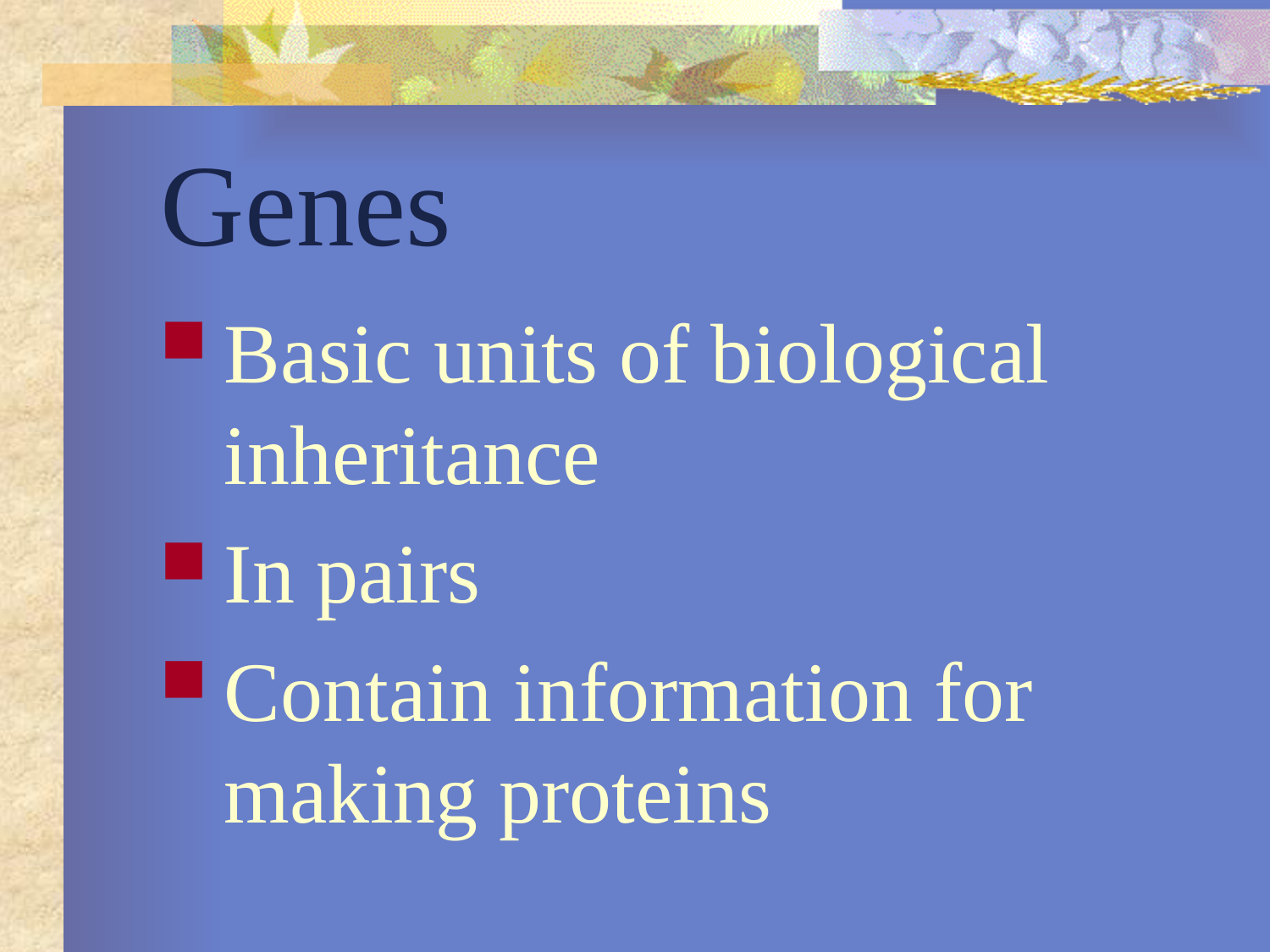

# Genes
Basic units of biological inheritance
In pairs
Contain information for making proteins